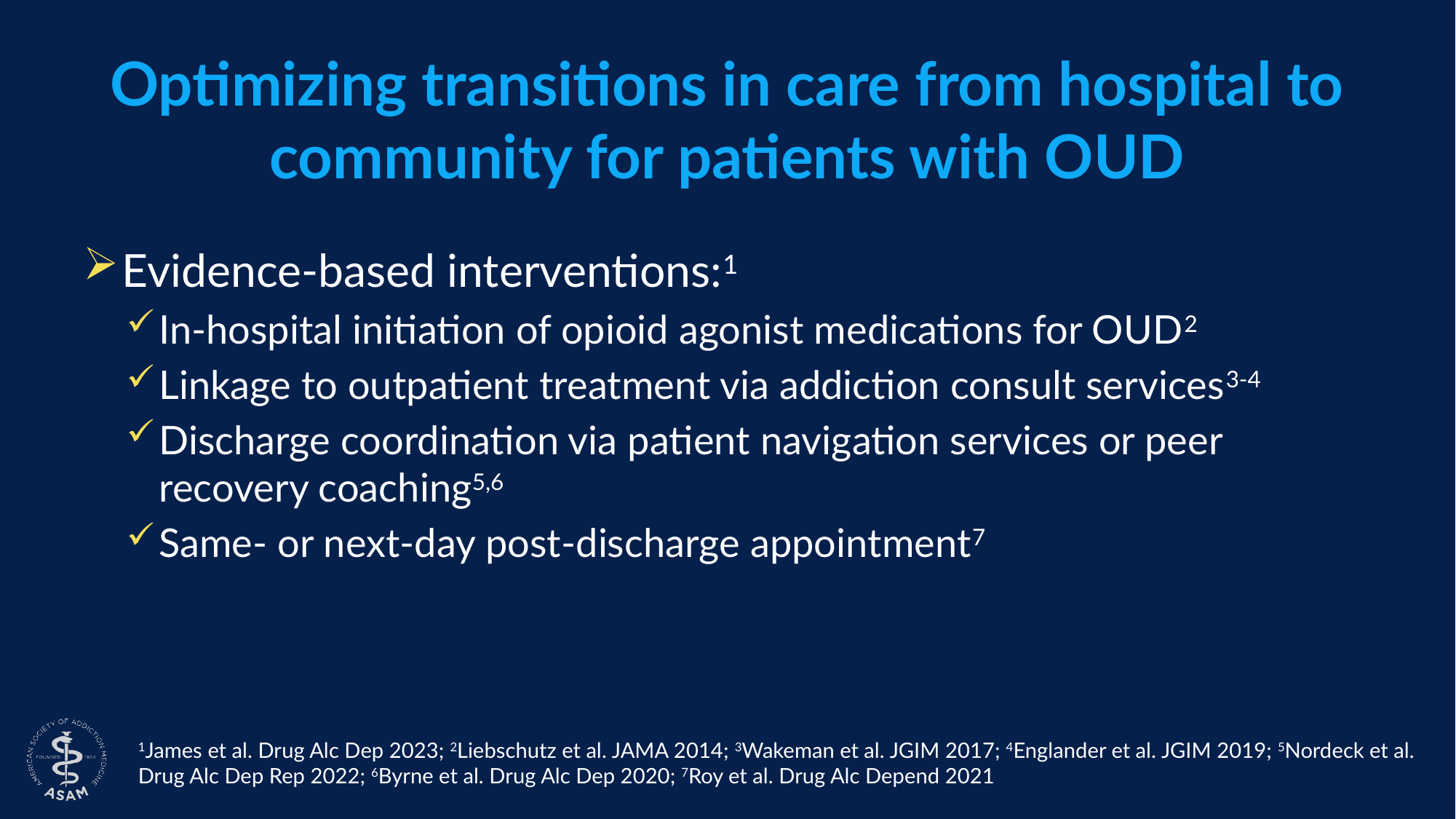

# Optimizing transitions in care from hospital to community for patients with OUD
Evidence-based interventions:1
In-hospital initiation of opioid agonist medications for OUD2
Linkage to outpatient treatment via addiction consult services3-4
Discharge coordination via patient navigation services or peer recovery coaching5,6
Same- or next-day post-discharge appointment7

1James et al. Drug Alc Dep 2023; 2Liebschutz et al. JAMA 2014; 3Wakeman et al. JGIM 2017; 4Englander et al. JGIM 2019; 5Nordeck et al. Drug Alc Dep Rep 2022; 6Byrne et al. Drug Alc Dep 2020; 7Roy et al. Drug Alc Depend 2021